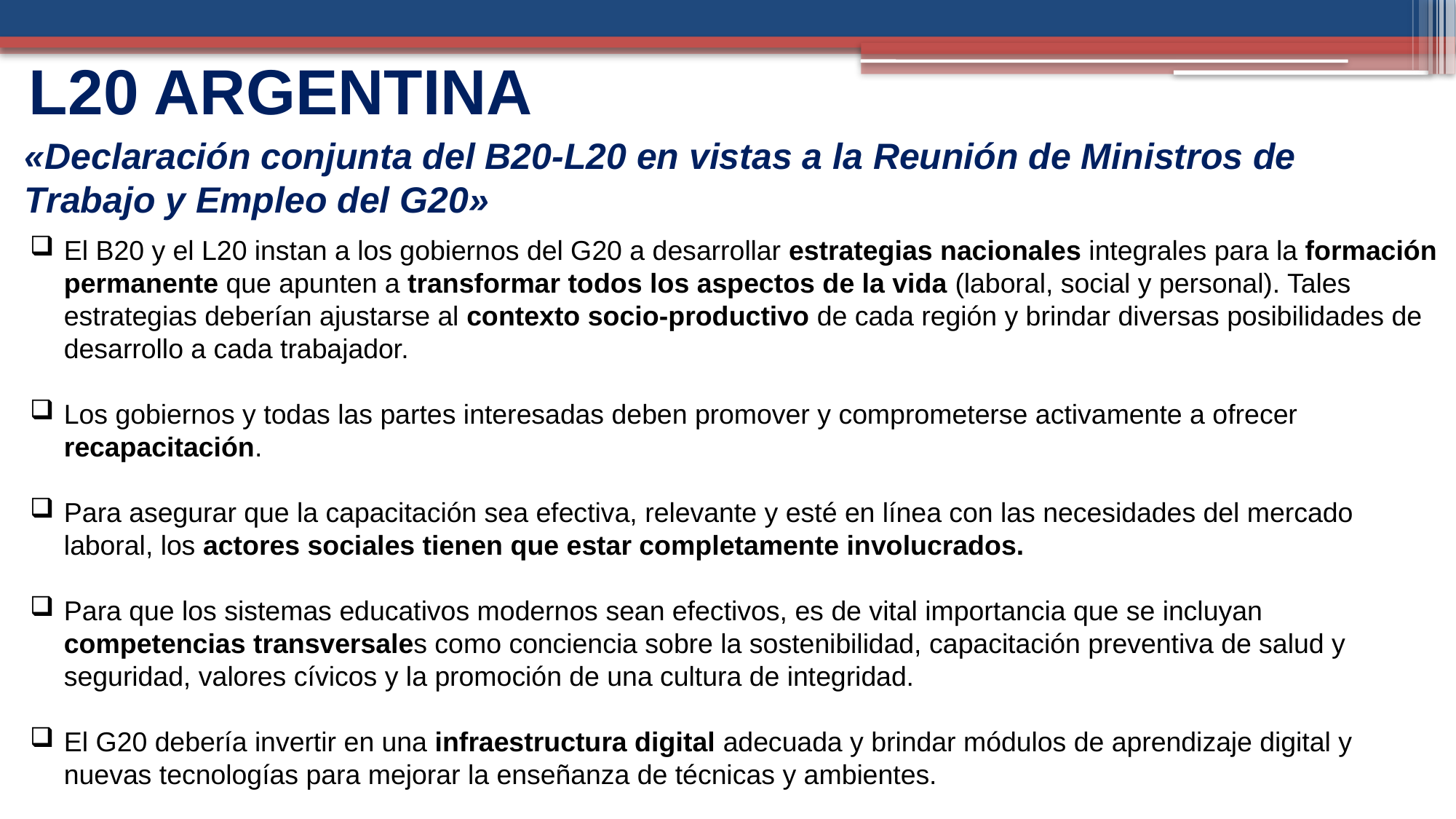

# L20 ARGENTINA
«Declaración conjunta del B20-L20 en vistas a la Reunión de Ministros de Trabajo y Empleo del G20»
El B20 y el L20 instan a los gobiernos del G20 a desarrollar estrategias nacionales integrales para la formación permanente que apunten a transformar todos los aspectos de la vida (laboral, social y personal). Tales estrategias deberían ajustarse al contexto socio-productivo de cada región y brindar diversas posibilidades de desarrollo a cada trabajador.

Los gobiernos y todas las partes interesadas deben promover y comprometerse activamente a ofrecer recapacitación.

Para asegurar que la capacitación sea efectiva, relevante y esté en línea con las necesidades del mercado laboral, los actores sociales tienen que estar completamente involucrados.

Para que los sistemas educativos modernos sean efectivos, es de vital importancia que se incluyan competencias transversales como conciencia sobre la sostenibilidad, capacitación preventiva de salud y seguridad, valores cívicos y la promoción de una cultura de integridad.

El G20 debería invertir en una infraestructura digital adecuada y brindar módulos de aprendizaje digital y nuevas tecnologías para mejorar la enseñanza de técnicas y ambientes.